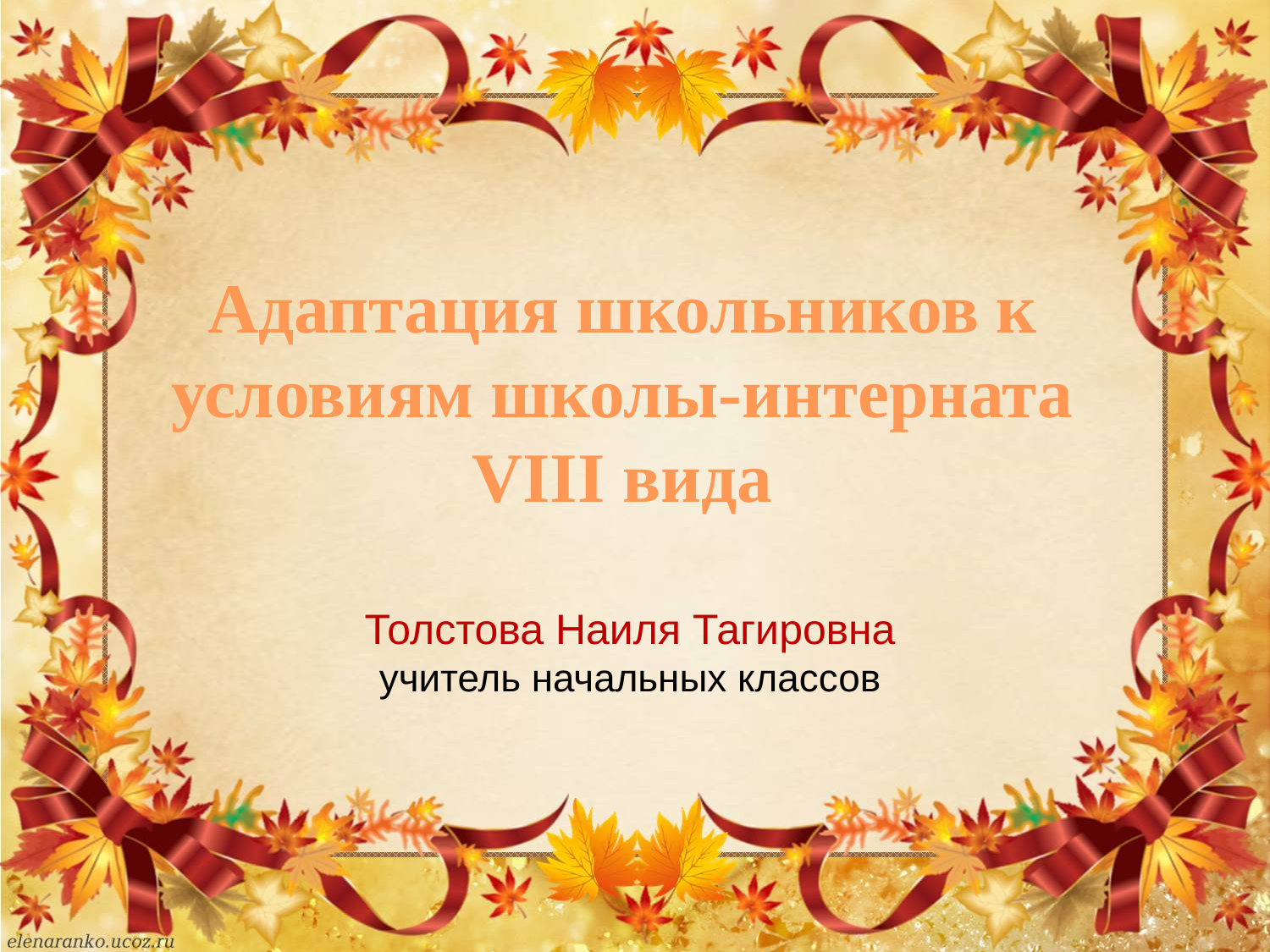

#
Адаптация школьников к условиям школы-интерната VIII вида
Толстова Наиля Тагировна
учитель начальных классов